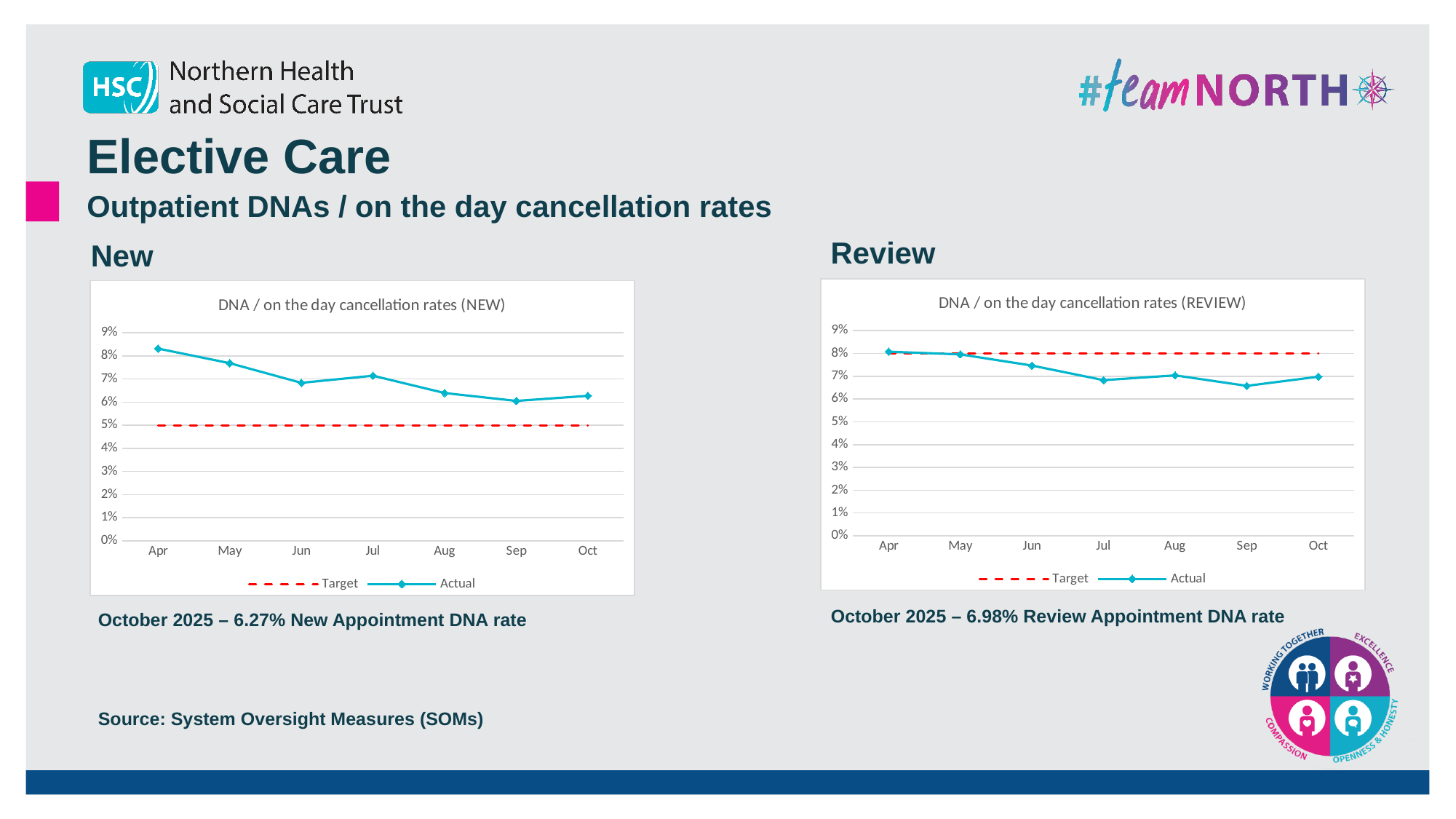

Elective Care
Outpatient DNAs / on the day cancellation rates
Review
New

[unsupported chart]

[unsupported chart]

October 2025 – 6.98% Review Appointment DNA rate
October 2025 – 6.27% New Appointment DNA rate
Source: System Oversight Measures (SOMs)